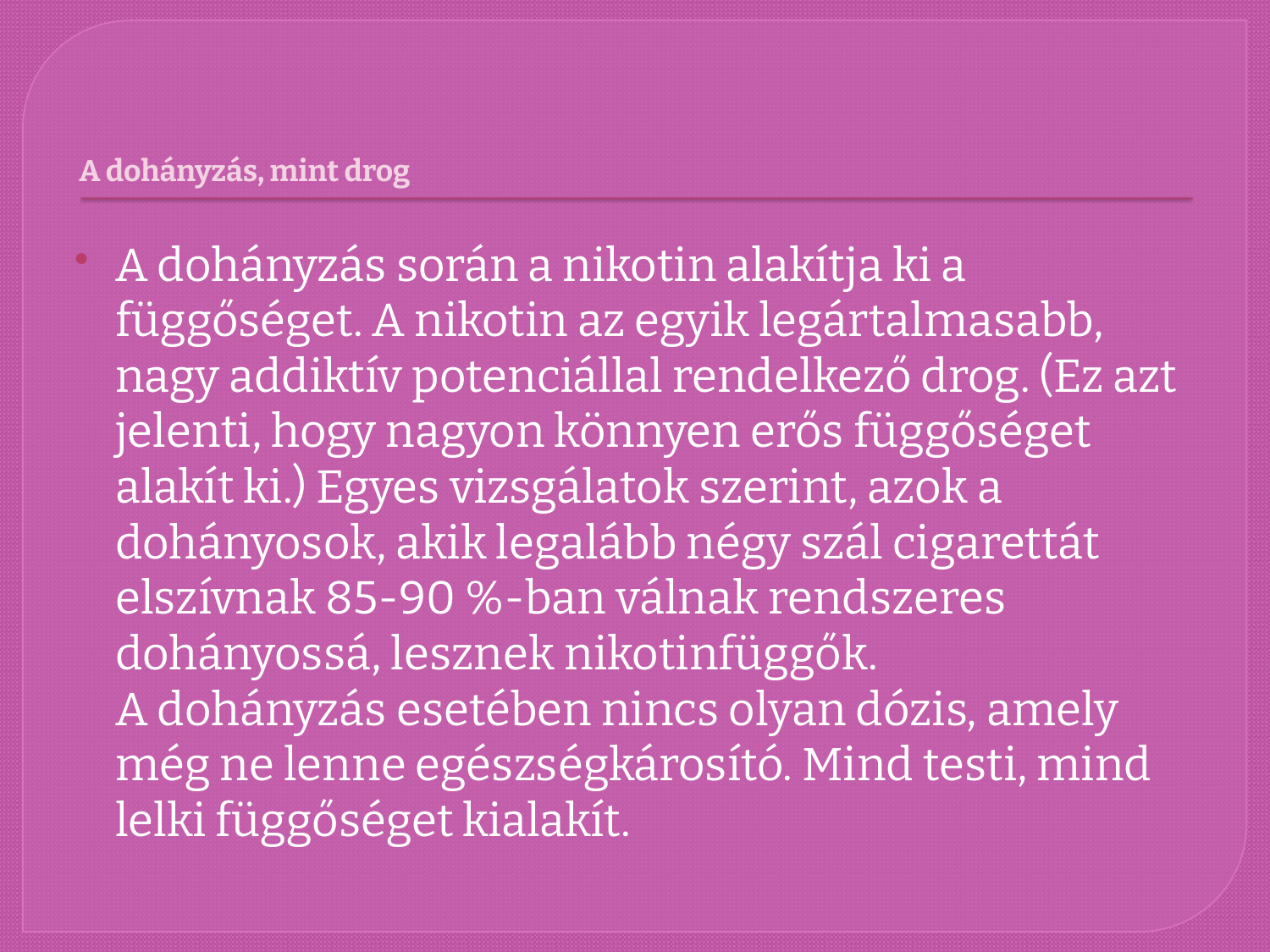

# A dohányzás, mint drog
A dohányzás során a nikotin alakítja ki a függőséget. A nikotin az egyik legártalmasabb, nagy addiktív potenciállal rendelkező drog. (Ez azt jelenti, hogy nagyon könnyen erős függőséget alakít ki.) Egyes vizsgálatok szerint, azok a dohányosok, akik legalább négy szál cigarettát elszívnak 85-90 %-ban válnak rendszeres dohányossá, lesznek nikotinfüggők.
A dohányzás esetében nincs olyan dózis, amely még ne lenne egészségkárosító. Mind testi, mind lelki függőséget kialakít.